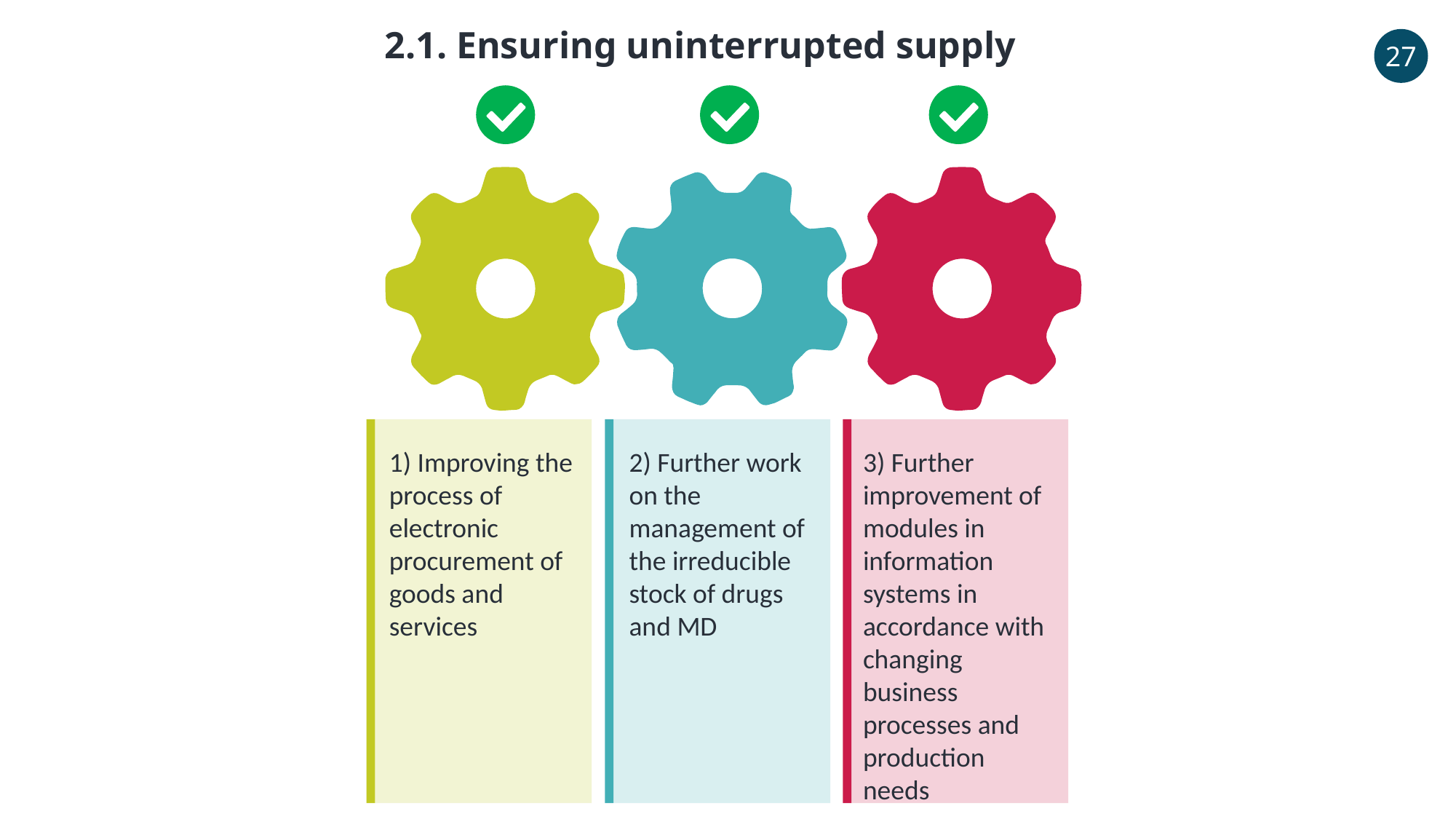

2.1. Ensuring uninterrupted supply
27

2) Further work on the management of the irreducible stock of drugs and MD

3) Further improvement of modules in information systems in accordance with changing business processes and production needs

1) Improving the process of electronic procurement of goods and services